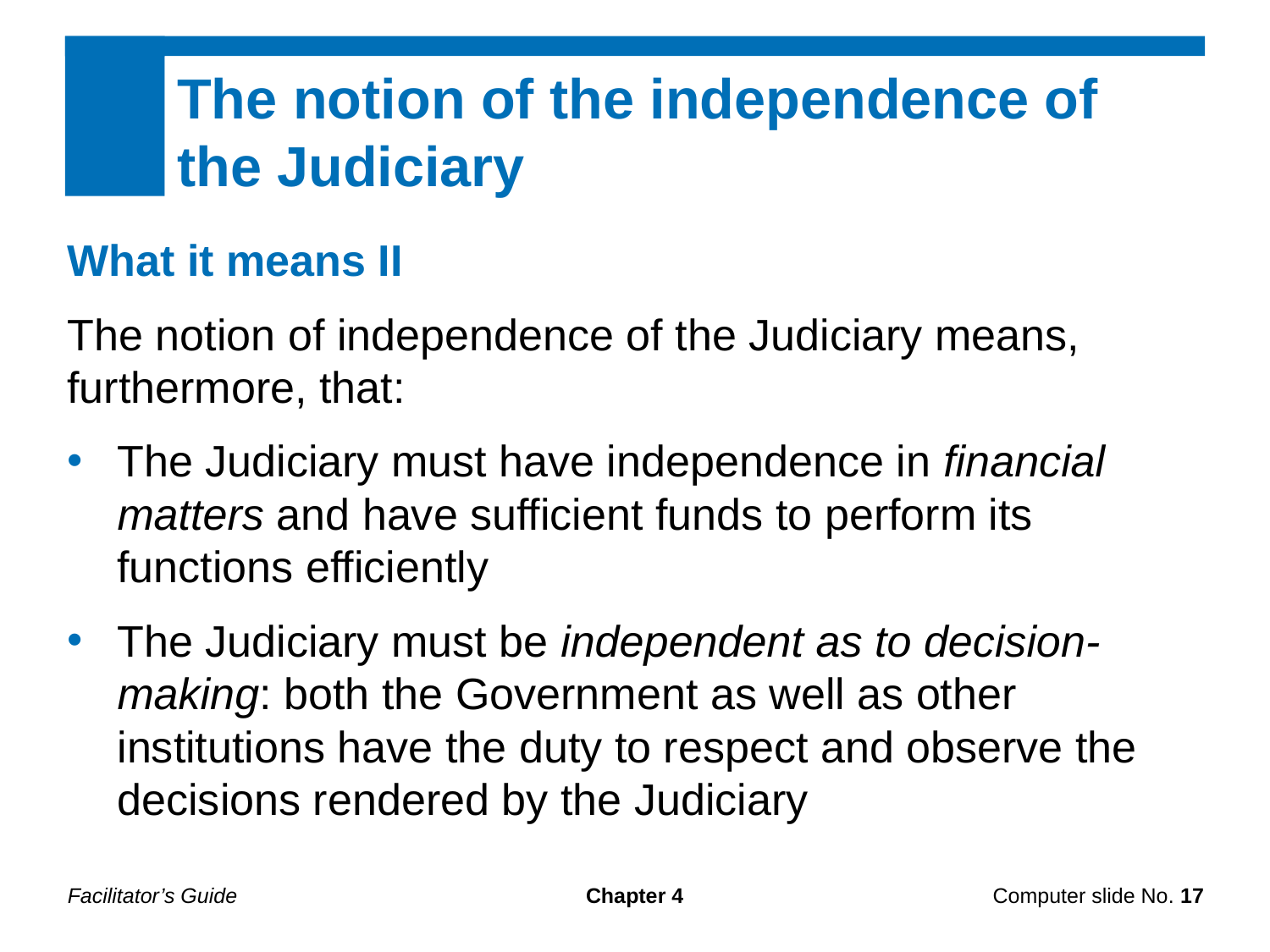

The notion of the independence of the Judiciary
What it means II
The notion of independence of the Judiciary means, furthermore, that:
The Judiciary must have independence in financial matters and have sufficient funds to perform its functions efficiently
The Judiciary must be independent as to decision-making: both the Government as well as other institutions have the duty to respect and observe the decisions rendered by the Judiciary
Facilitator’s Guide
Chapter 4
Computer slide No. 17